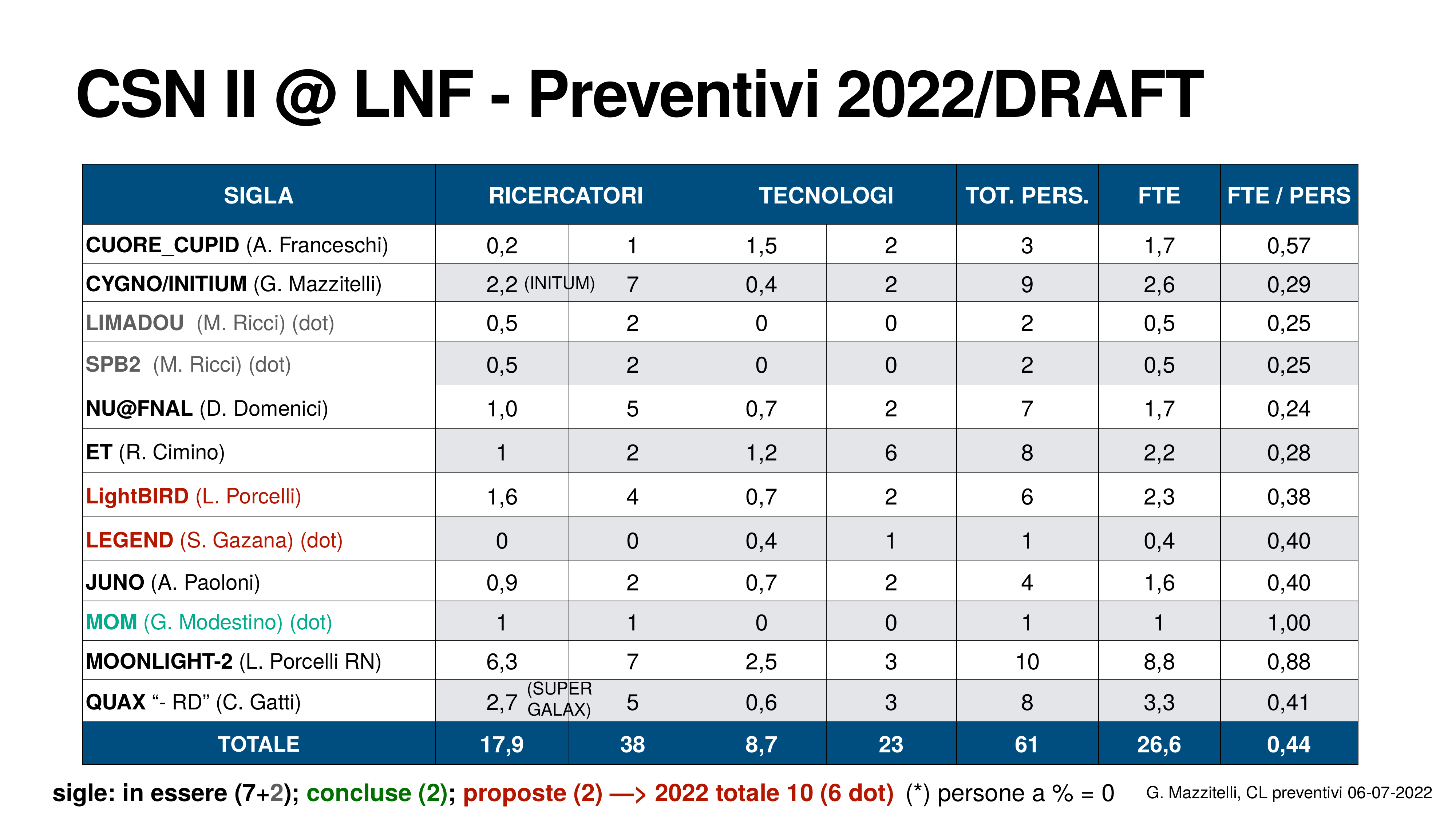

# CSN II @ LNF - Preventivi 2022/DRAFT
| SIGLA | RICERCATORI |  | TECNOLOGI |  | TOT. PERS. | FTE | FTE / PERS |
| --- | --- | --- | --- | --- | --- | --- | --- |
| CUORE\_CUPID (A. Franceschi) | 0,2 | 1 | 1,5 | 2 | 3 | 1,7 | 0,57 |
| CYGNO/INITIUM (G. Mazzitelli) | 2,2 | 7 | 0,4 | 2 | 9 | 2,6 | 0,29 |
| LIMADOU (M. Ricci) (dot) | 0,5 | 2 | 0 | 0 | 2 | 0,5 | 0,25 |
| SPB2 (M. Ricci) (dot) | 0,5 | 2 | 0 | 0 | 2 | 0,5 | 0,25 |
| NU@FNAL (D. Domenici) | 1,0 | 5 | 0,7 | 2 | 7 | 1,7 | 0,24 |
| ET (R. Cimino) | 1 | 2 | 1,2 | 6 | 8 | 2,2 | 0,28 |
| LightBIRD (L. Porcelli) | 1,6 | 4 | 0,7 | 2 | 6 | 2,3 | 0,38 |
| LEGEND (S. Gazana) (dot) | 0 | 0 | 0,4 | 1 | 1 | 0,4 | 0,40 |
| JUNO (A. Paoloni) | 0,9 | 2 | 0,7 | 2 | 4 | 1,6 | 0,40 |
| MOM (G. Modestino) (dot) | 1 | 1 | 0 | 0 | 1 | 1 | 1,00 |
| MOONLIGHT-2 (L. Porcelli RN) | 6,3 | 7 | 2,5 | 3 | 10 | 8,8 | 0,88 |
| QUAX “- RD” (C. Gatti) | 2,7 | 5 | 0,6 | 3 | 8 | 3,3 | 0,41 |
| TOTALE | 17,9 | 38 | 8,7 | 23 | 61 | 26,6 | 0,44 |
(INITUM)
(SUPER
GALAX)
sigle: in essere (7+2); concluse (2); proposte (2) —> 2022 totale 10 (6 dot)
(*) persone a % = 0